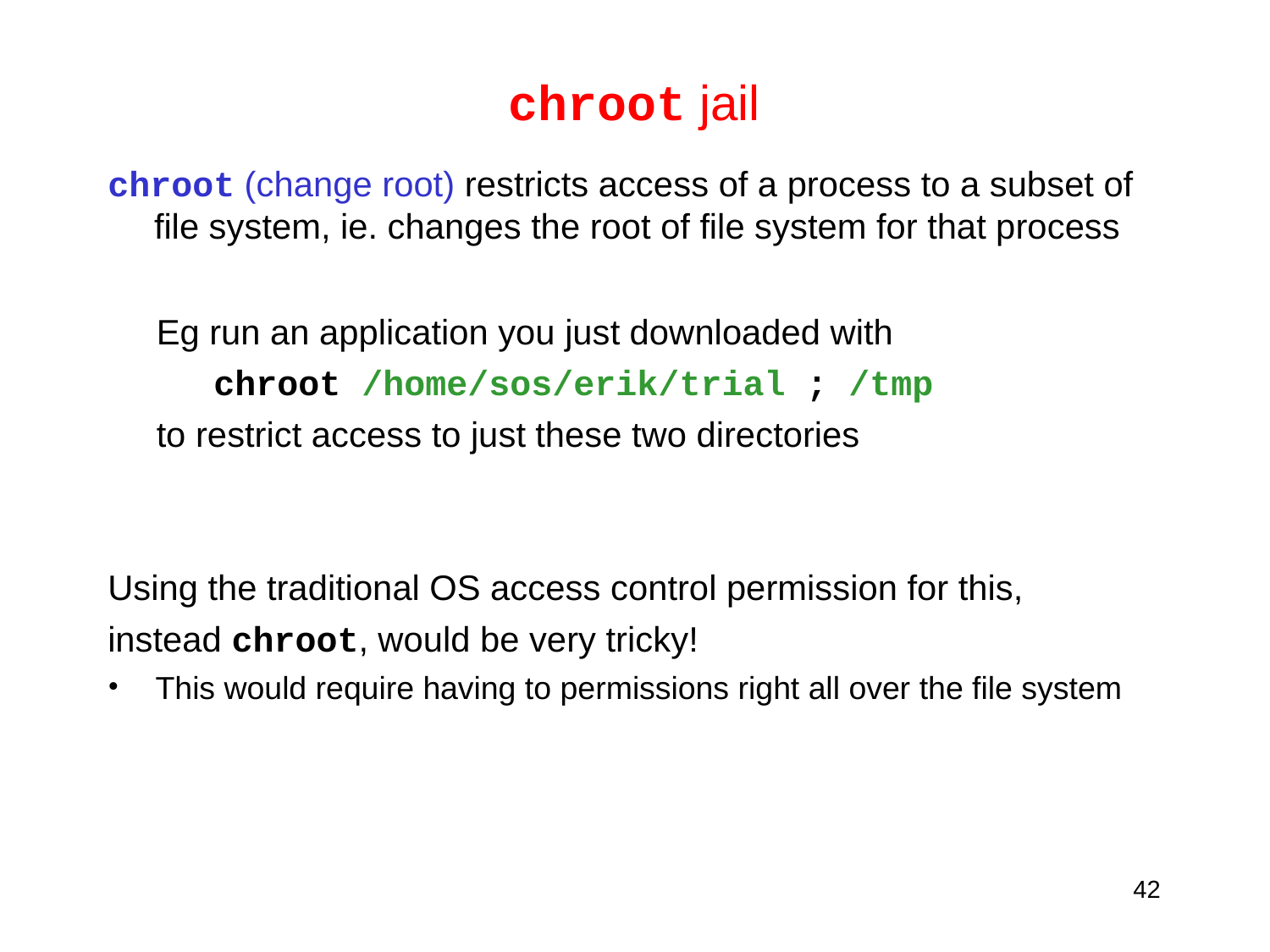

# chroot jail
chroot (change root) restricts access of a process to a subset of file system, ie. changes the root of file system for that process

     Eg run an application you just downloaded with
     chroot /home/sos/erik/trial ; /tmp
     to restrict access to just these two directories

Using the traditional OS access control permission for this,
instead chroot, would be very tricky!
This would require having to permissions right all over the file system
42